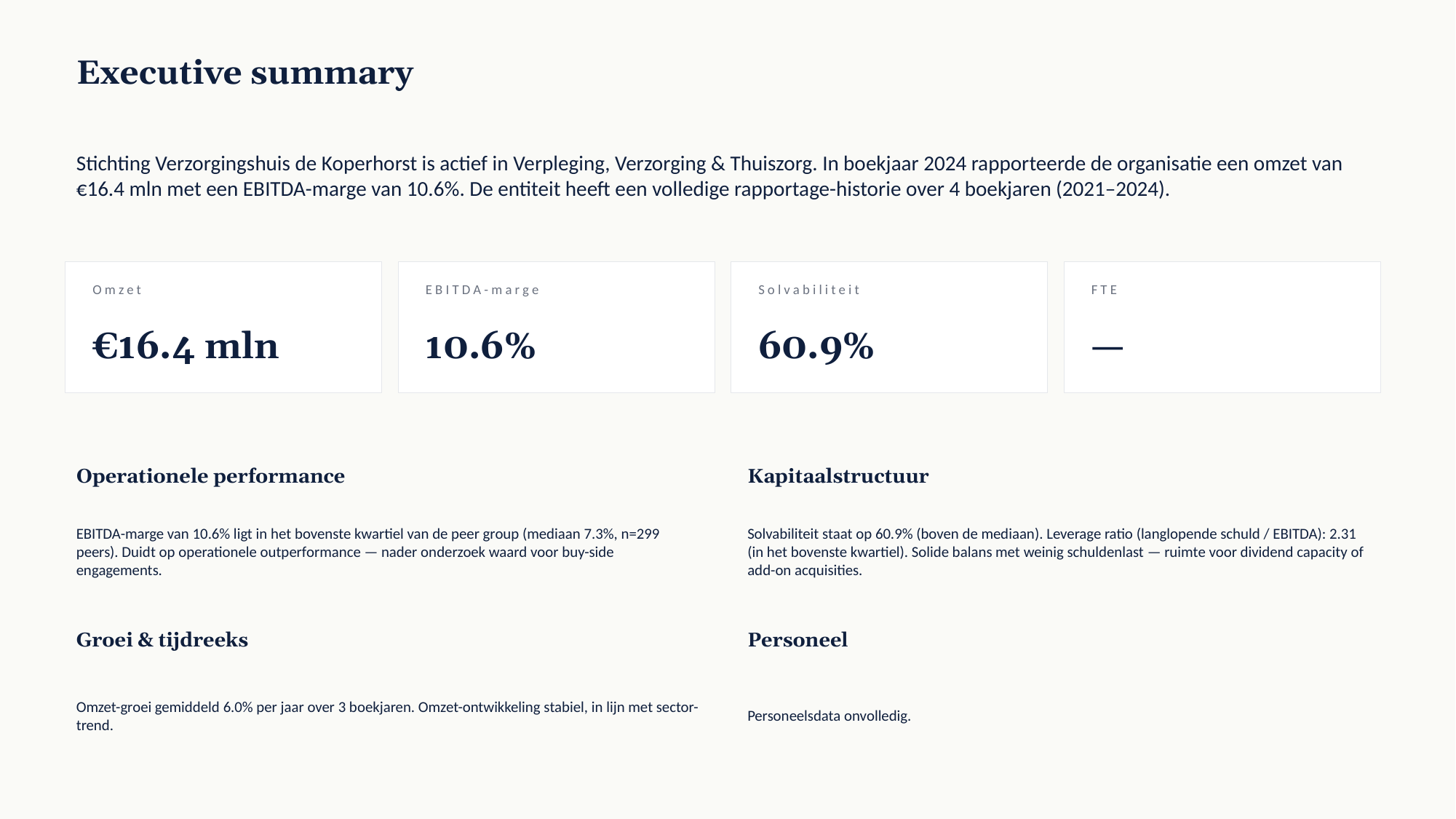

Executive summary
Stichting Verzorgingshuis de Koperhorst is actief in Verpleging, Verzorging & Thuiszorg. In boekjaar 2024 rapporteerde de organisatie een omzet van €16.4 mln met een EBITDA-marge van 10.6%. De entiteit heeft een volledige rapportage-historie over 4 boekjaren (2021–2024).

Omzet
EBITDA-marge
Solvabiliteit
FTE
€16.4 mln
10.6%
60.9%
—
Operationele performance
Kapitaalstructuur
EBITDA-marge van 10.6% ligt in het bovenste kwartiel van de peer group (mediaan 7.3%, n=299 peers). Duidt op operationele outperformance — nader onderzoek waard voor buy-side engagements.
Solvabiliteit staat op 60.9% (boven de mediaan). Leverage ratio (langlopende schuld / EBITDA): 2.31 (in het bovenste kwartiel). Solide balans met weinig schuldenlast — ruimte voor dividend capacity of add-on acquisities.
Groei & tijdreeks
Personeel
Omzet-groei gemiddeld 6.0% per jaar over 3 boekjaren. Omzet-ontwikkeling stabiel, in lijn met sector-trend.
Personeelsdata onvolledig.